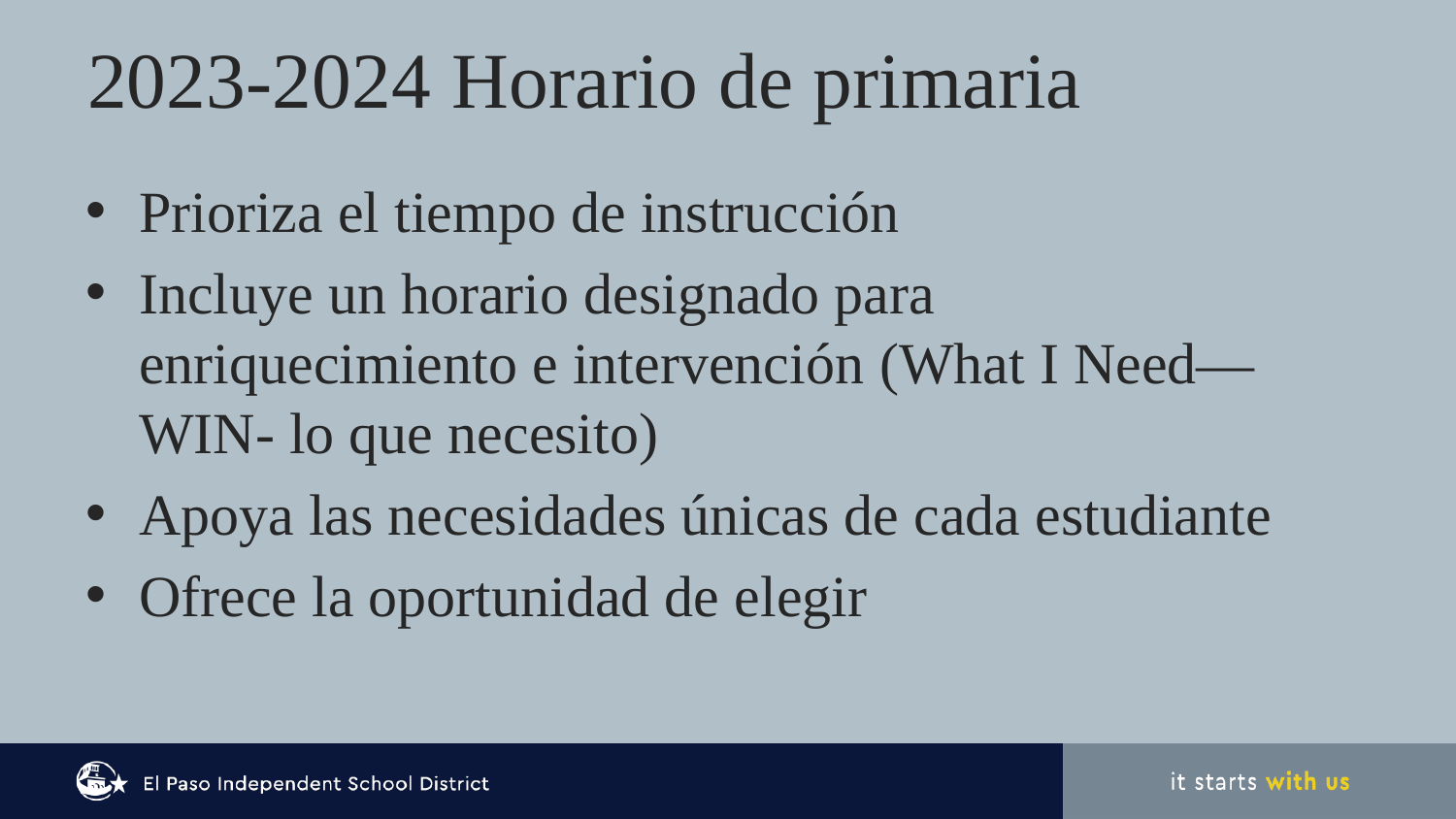

# 2023-2024 Horario de primaria
Prioriza el tiempo de instrucción
Incluye un horario designado para enriquecimiento e intervención (What I Need—WIN- lo que necesito)
Apoya las necesidades únicas de cada estudiante
Ofrece la oportunidad de elegir